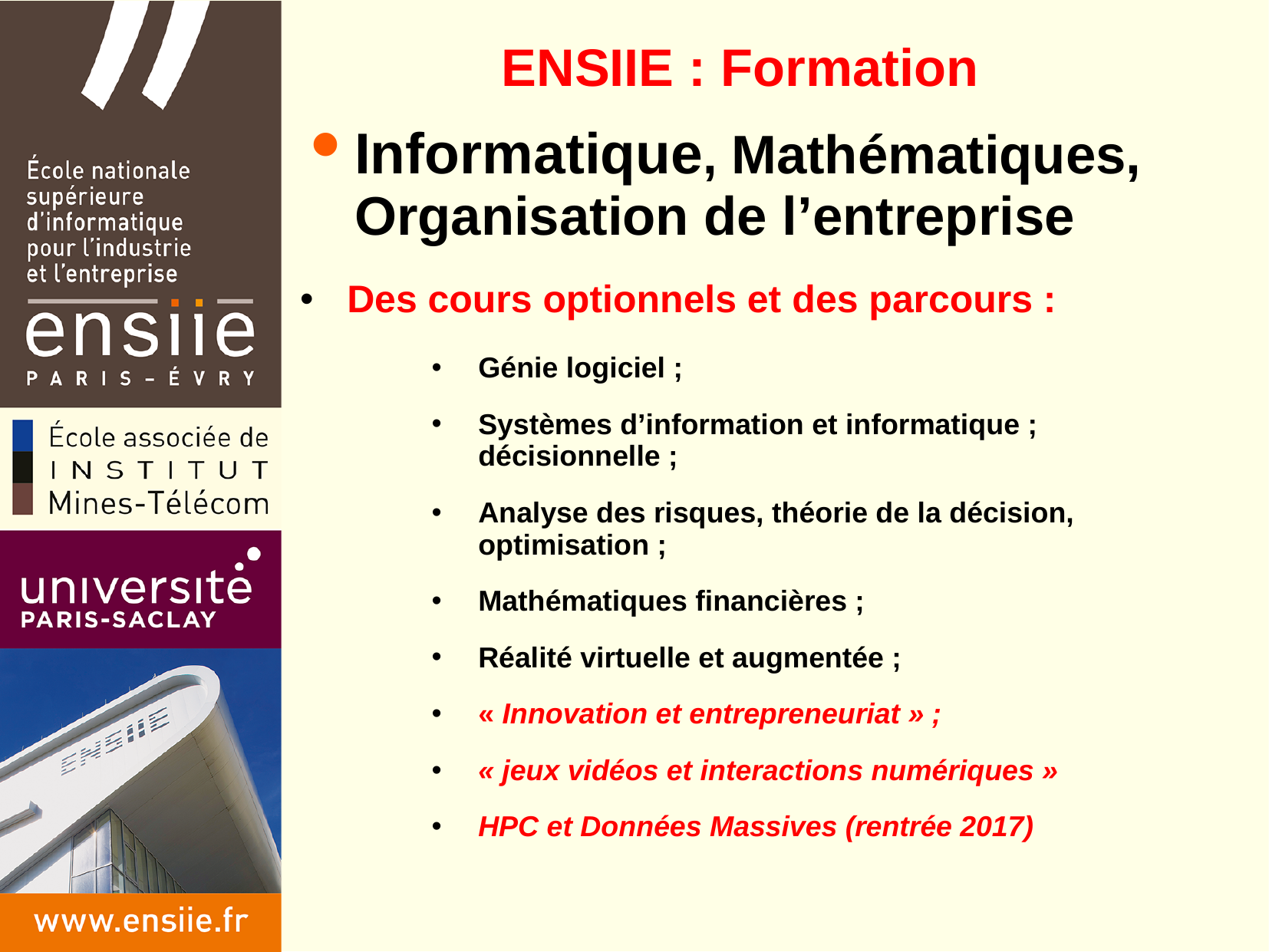

# ENSIIE : Formation
Informatique, Mathématiques, Organisation de l’entreprise
Des cours optionnels et des parcours :
Génie logiciel ;
Systèmes d’information et informatique ; décisionnelle ;
Analyse des risques, théorie de la décision, optimisation ;
Mathématiques financières ;
Réalité virtuelle et augmentée ;
« Innovation et entrepreneuriat » ;
« jeux vidéos et interactions numériques »
HPC et Données Massives (rentrée 2017)